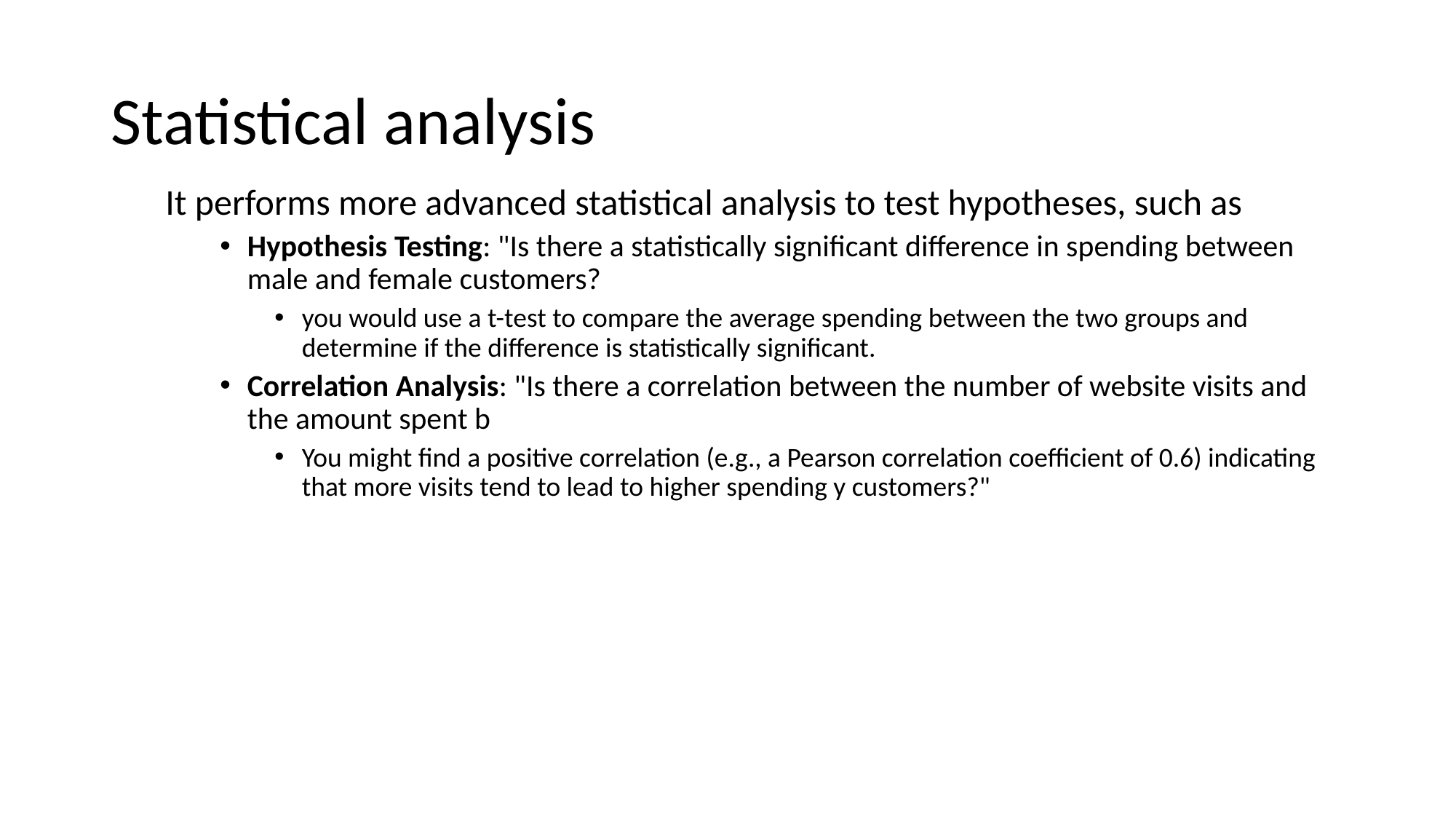

# Statistical analysis
It performs more advanced statistical analysis to test hypotheses, such as
Hypothesis Testing: "Is there a statistically significant difference in spending between male and female customers?
you would use a t-test to compare the average spending between the two groups and determine if the difference is statistically significant.
Correlation Analysis: "Is there a correlation between the number of website visits and the amount spent b
You might find a positive correlation (e.g., a Pearson correlation coefficient of 0.6) indicating that more visits tend to lead to higher spending y customers?"